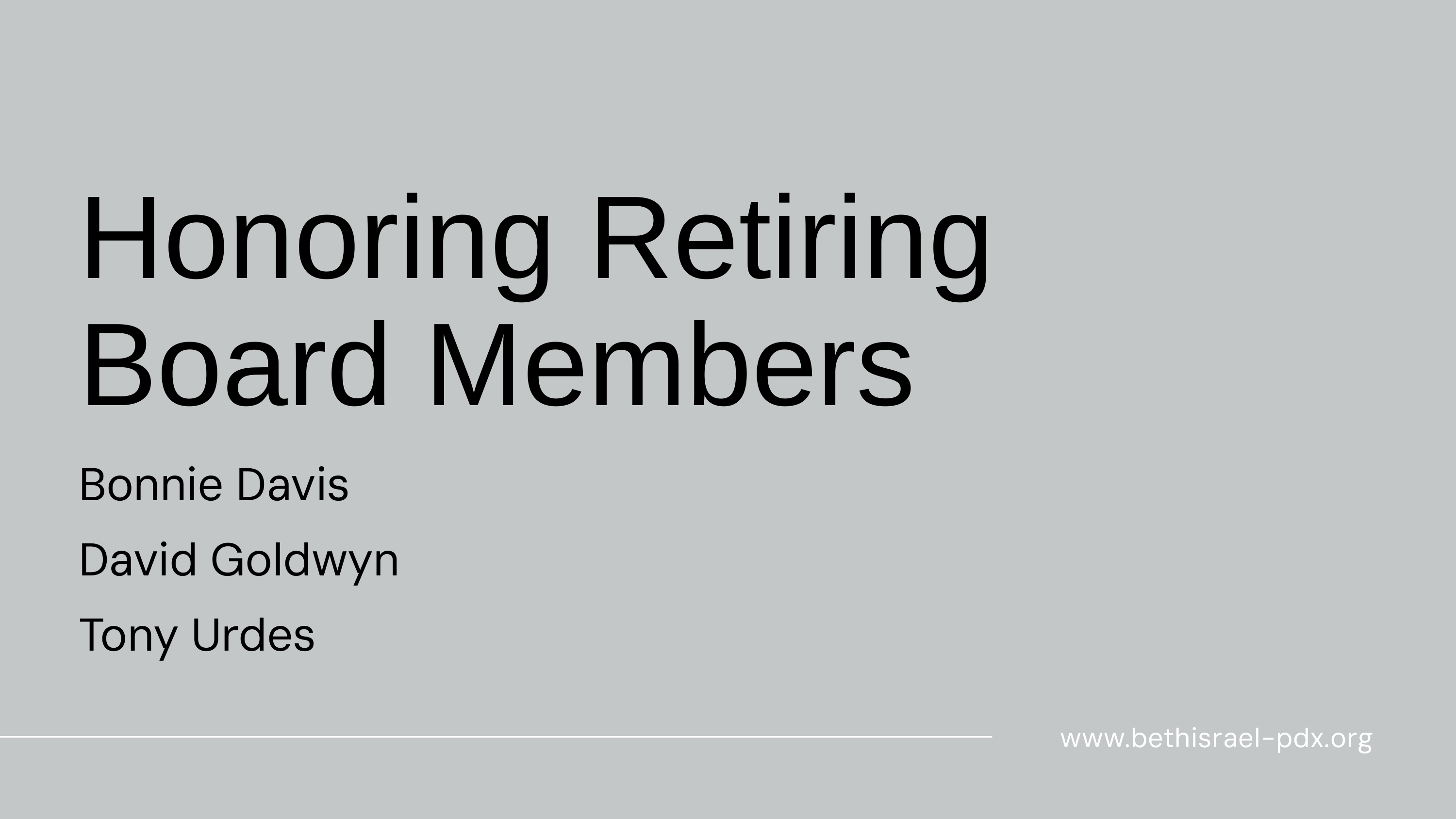

Honoring Retiring
Board Members
Bonnie Davis
David Goldwyn
Tony Urdes
www.bethisrael-pdx.org